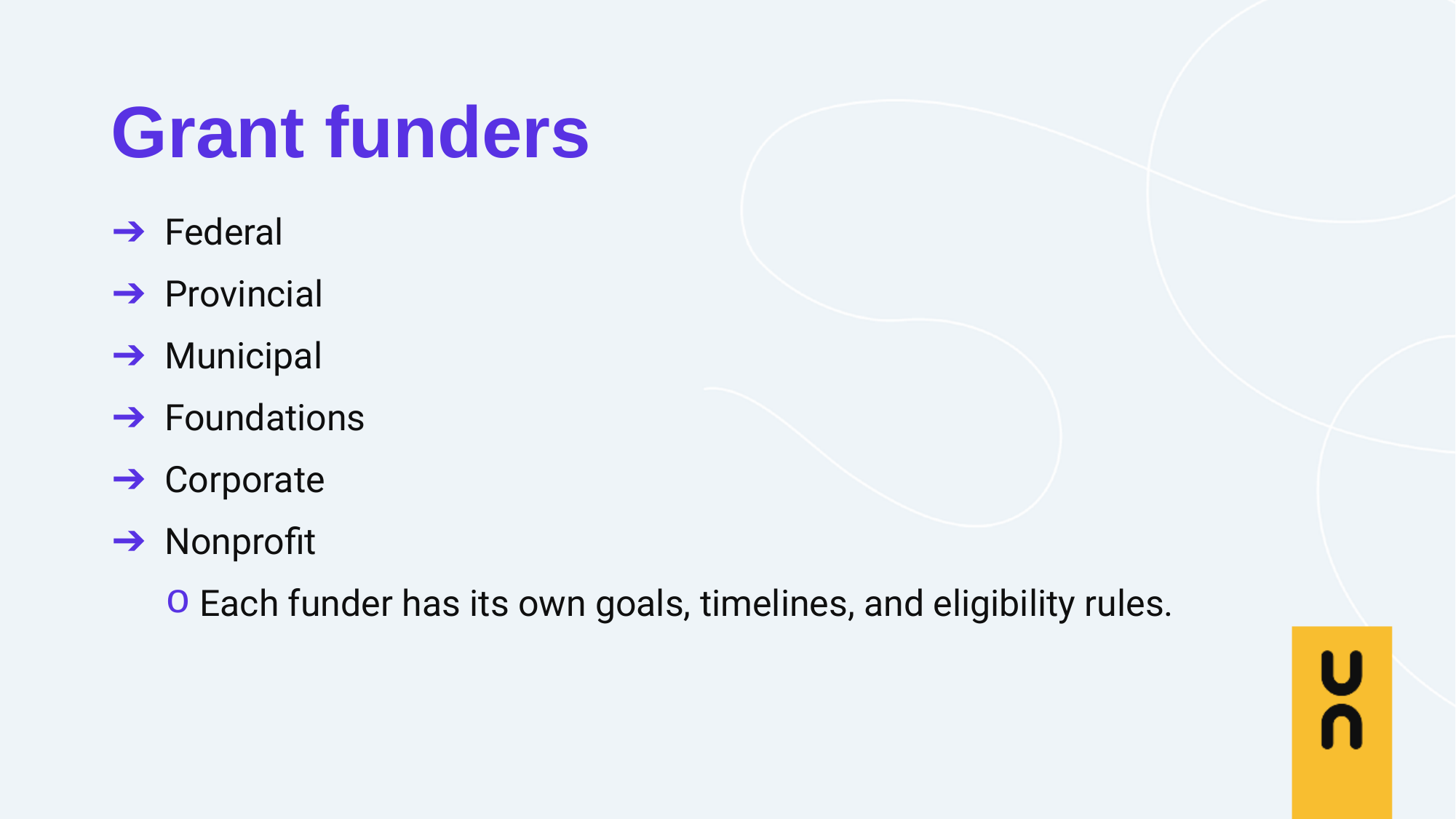

Grant funders
Federal
Provincial
Municipal
Foundations
Corporate
Nonprofit
Each funder has its own goals, timelines, and eligibility rules.